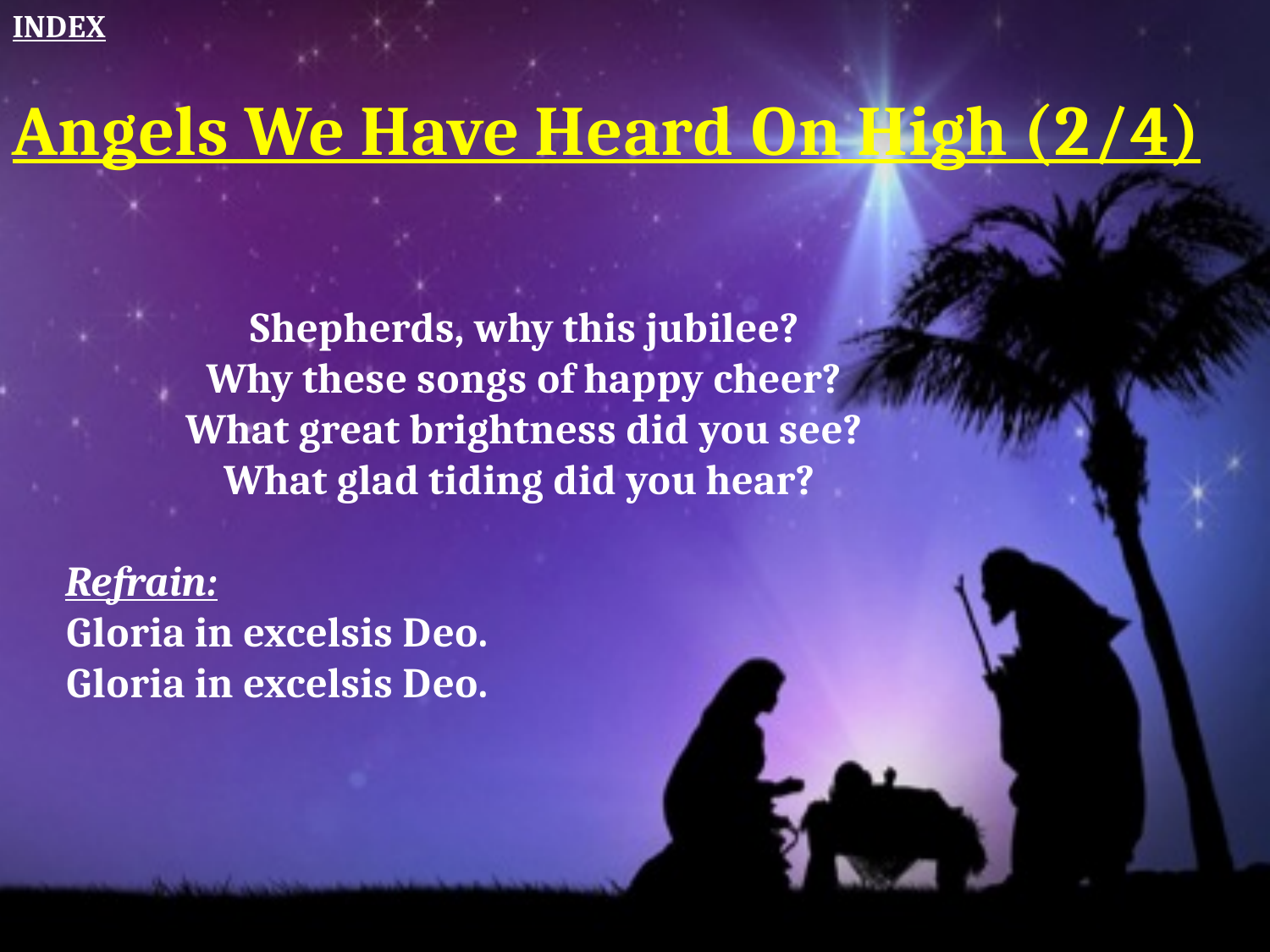

INDEX

Angels We Have Heard On High (2/4)

Shepherds, why this jubilee?
Why these songs of happy cheer?
What great brightness did you see?
What glad tiding did you hear?

Refrain:
Gloria in excelsis Deo.
Gloria in excelsis Deo.